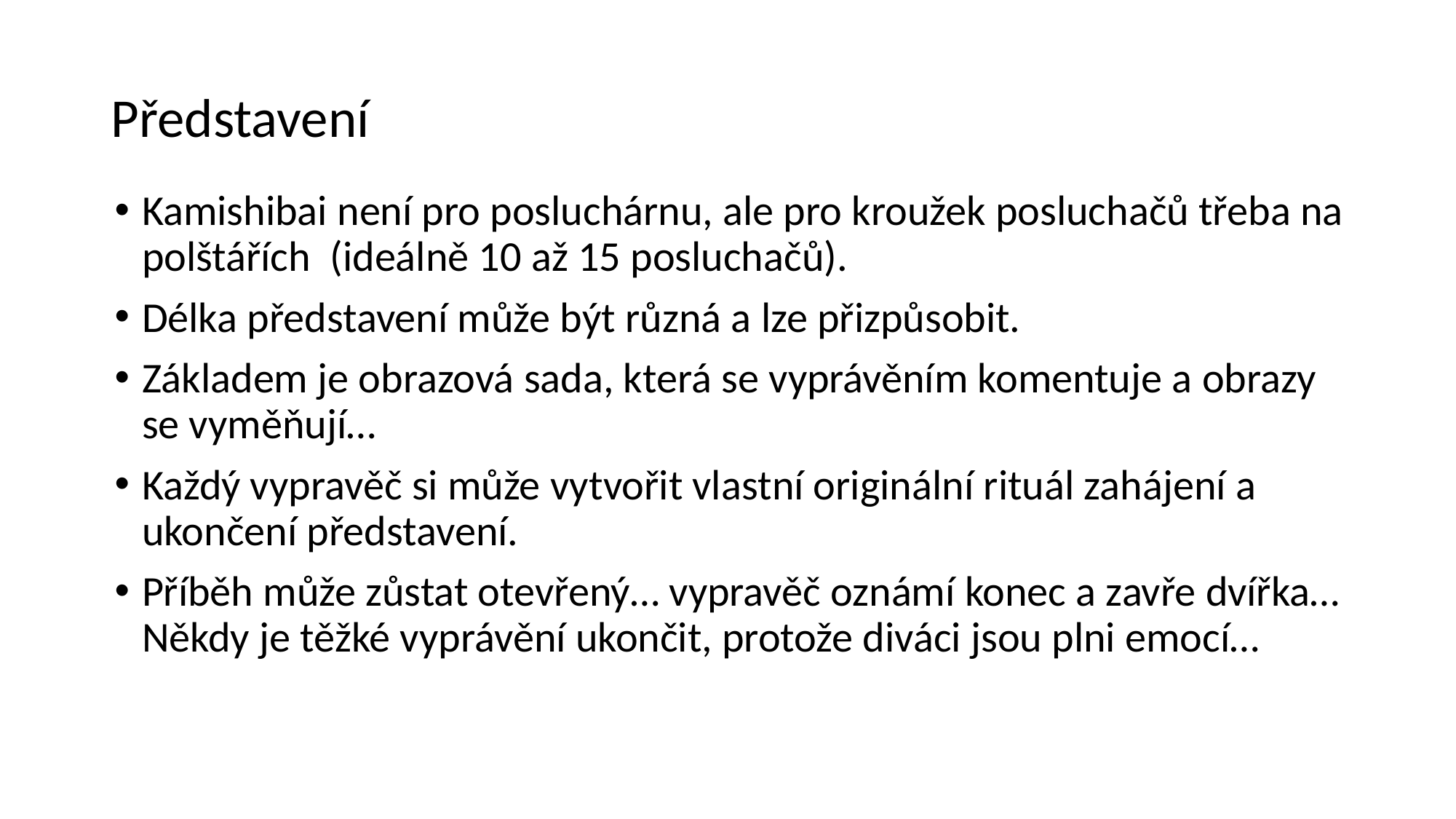

# Představení
Kamishibai není pro posluchárnu, ale pro kroužek posluchačů třeba na polštářích  (ideálně 10 až 15 posluchačů).
Délka představení může být různá a lze přizpůsobit.
Základem je obrazová sada, která se vyprávěním komentuje a obrazy se vyměňují…
Každý vypravěč si může vytvořit vlastní originální rituál zahájení a ukončení představení.
Příběh může zůstat otevřený… vypravěč oznámí konec a zavře dvířka… Někdy je těžké vyprávění ukončit, protože diváci jsou plni emocí…